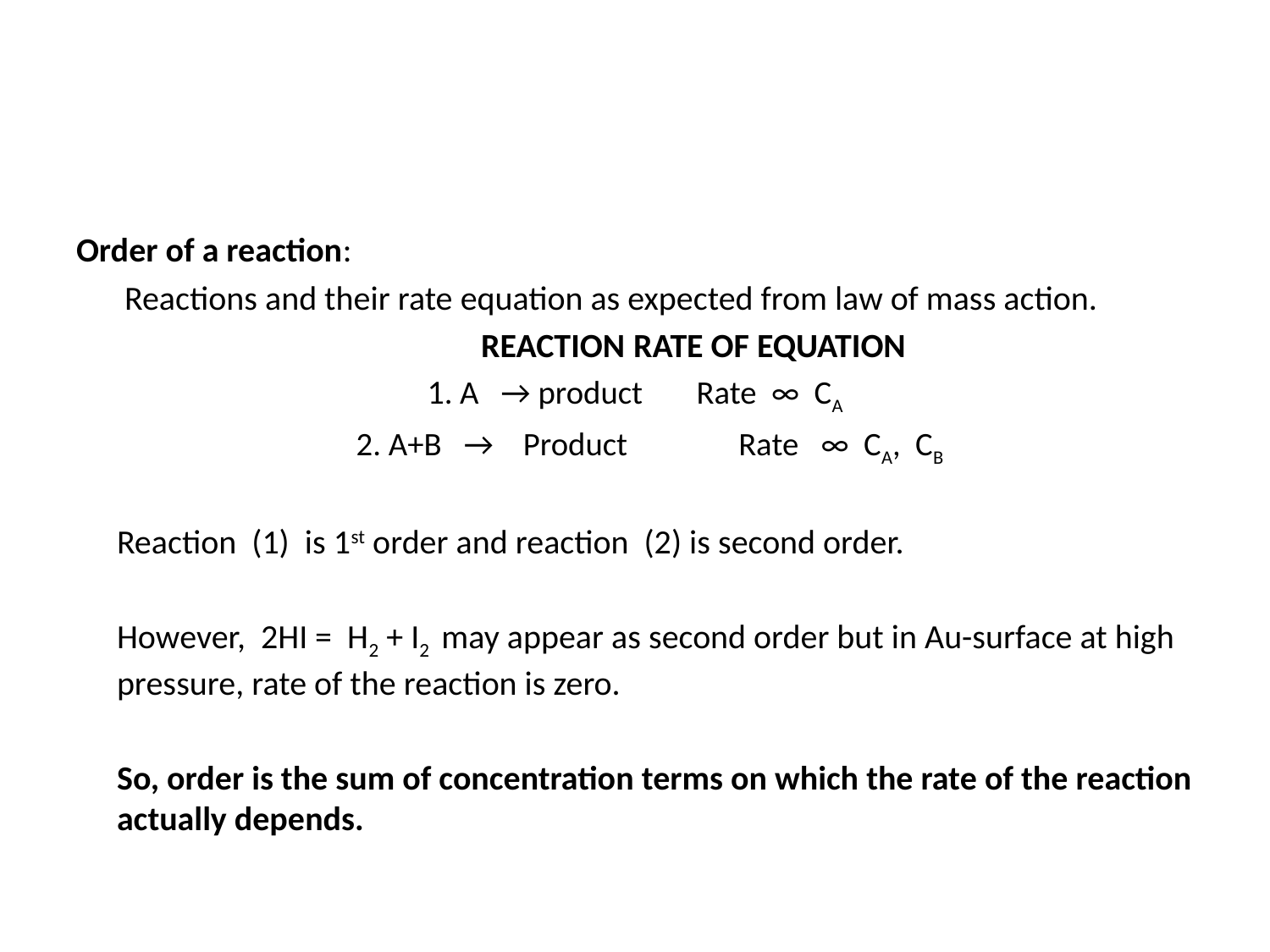

#
Order of a reaction:
	 Reactions and their rate equation as expected from law of mass action.
	          REACTION 			RATE OF EQUATION
1. A   → product 			Rate  ∞  CA
    2. A+B   →    Product			         Rate   ∞  CA,  CB

	Reaction  (1)  is 1st order and reaction  (2) is second order.

	However,  2HI =  H2 + I2  may appear as second order but in Au-surface at high pressure, rate of the reaction is zero.

	So, order is the sum of concentration terms on which the rate of the reaction actually depends.